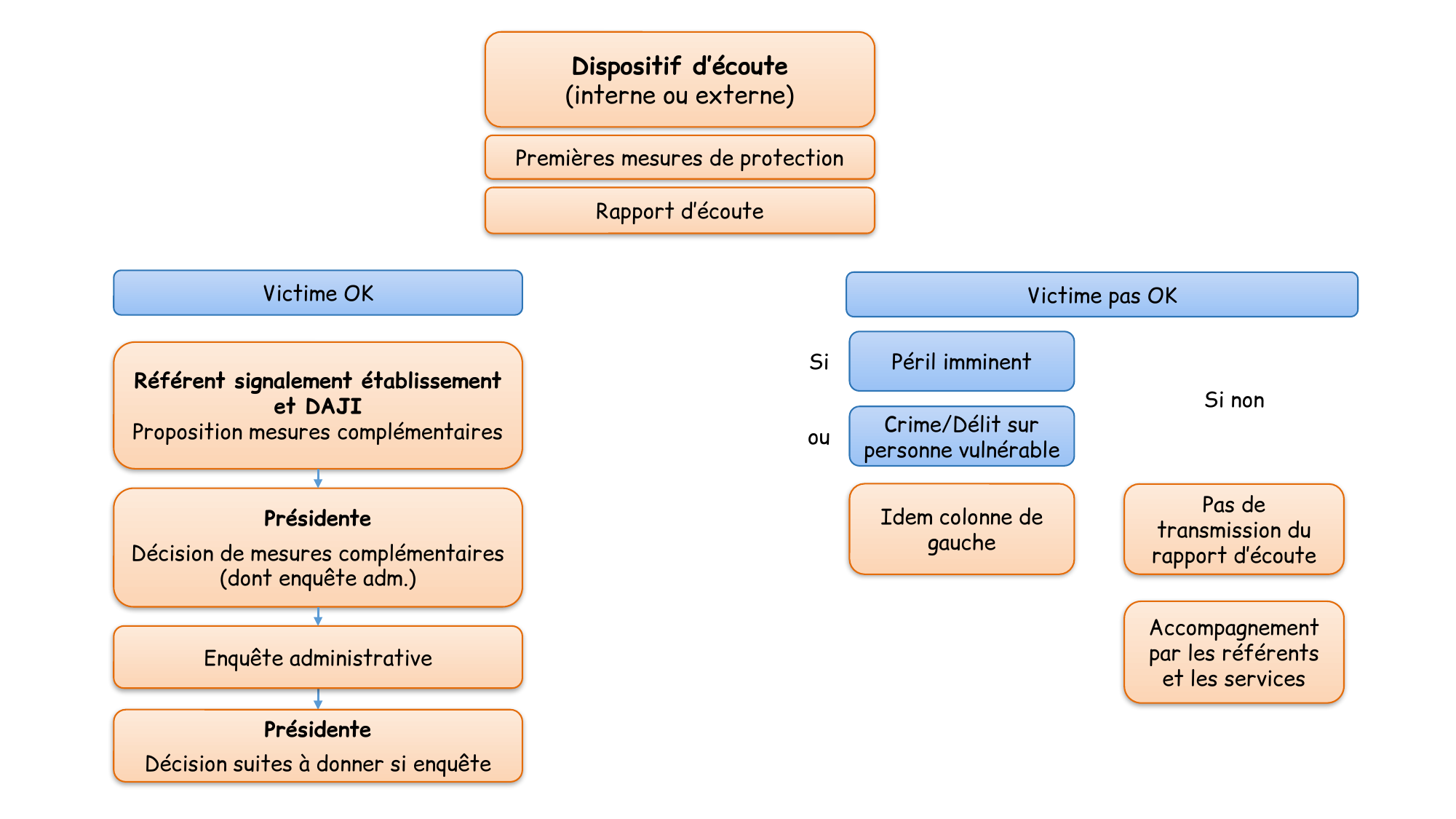

Dispositif d’écoute
(interne ou externe)
Premières mesures de protection
Rapport d’écoute
Victime OK
Victime pas OK
Péril imminent
Si
Référent signalement établissement et DAJI
Proposition mesures complémentaires
Si non
Crime/Délit sur personne vulnérable
ou
Idem colonne de gauche
Pas de transmission du rapport d’écoute
Présidente
Décision de mesures complémentaires (dont enquête adm.)
Accompagnement par les référents et les services
Enquête administrative
Présidente
Décision suites à donner si enquête
15